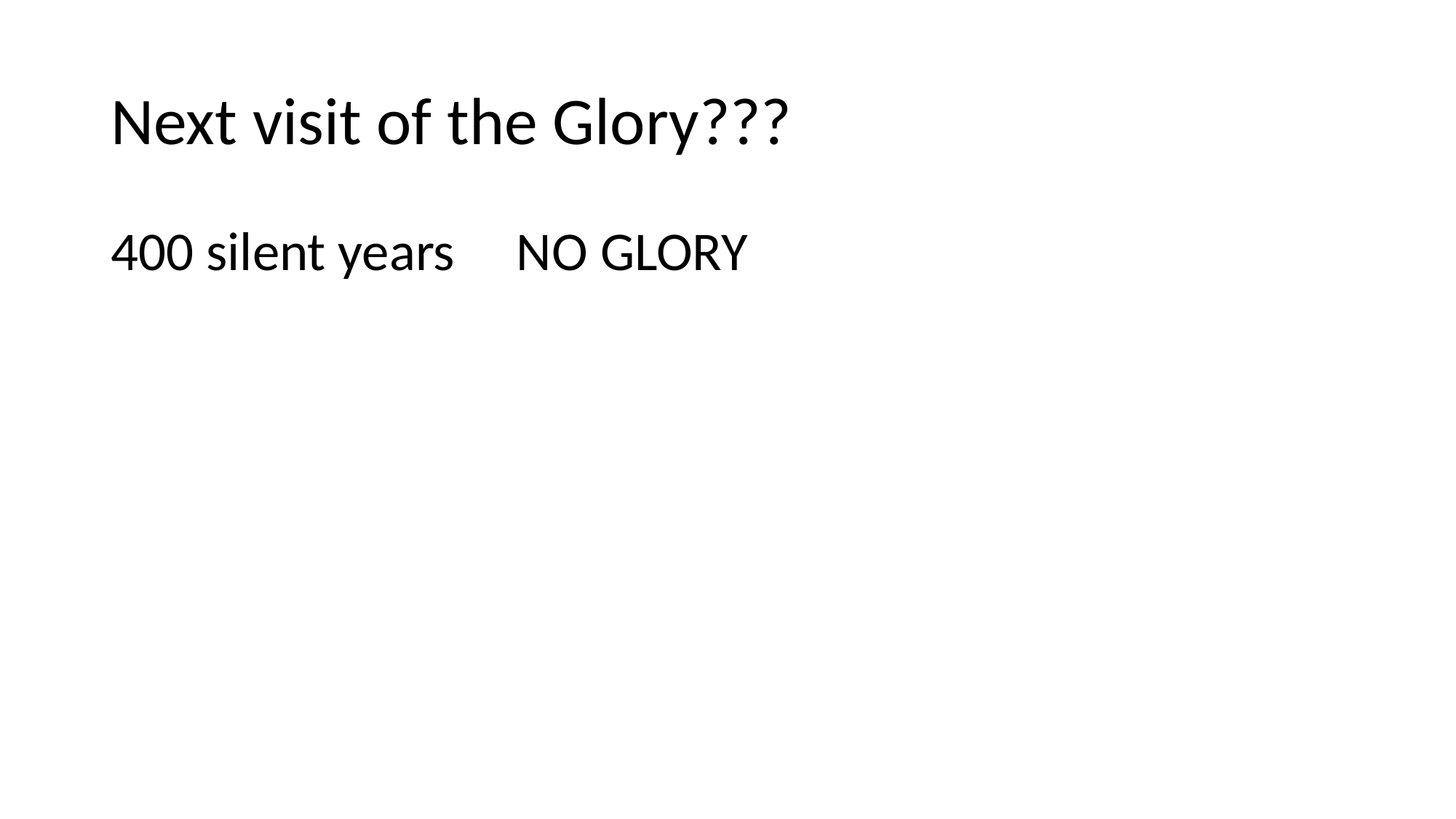

# Next visit of the Glory???
400 silent years     NO GLORY